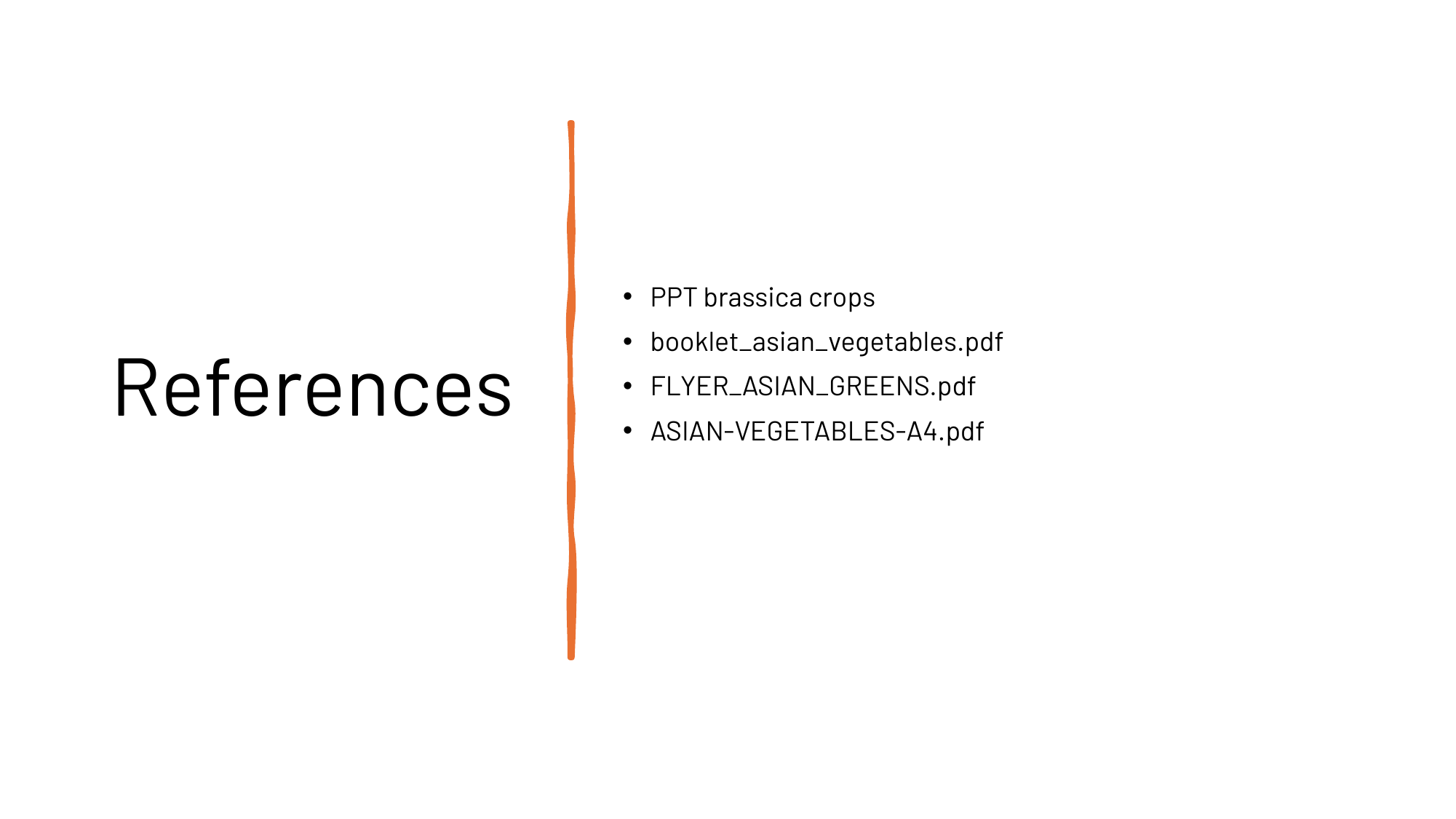

# References
PPT brassica crops
booklet_asian_vegetables.pdf
FLYER_ASIAN_GREENS.pdf
ASIAN-VEGETABLES-A4.pdf